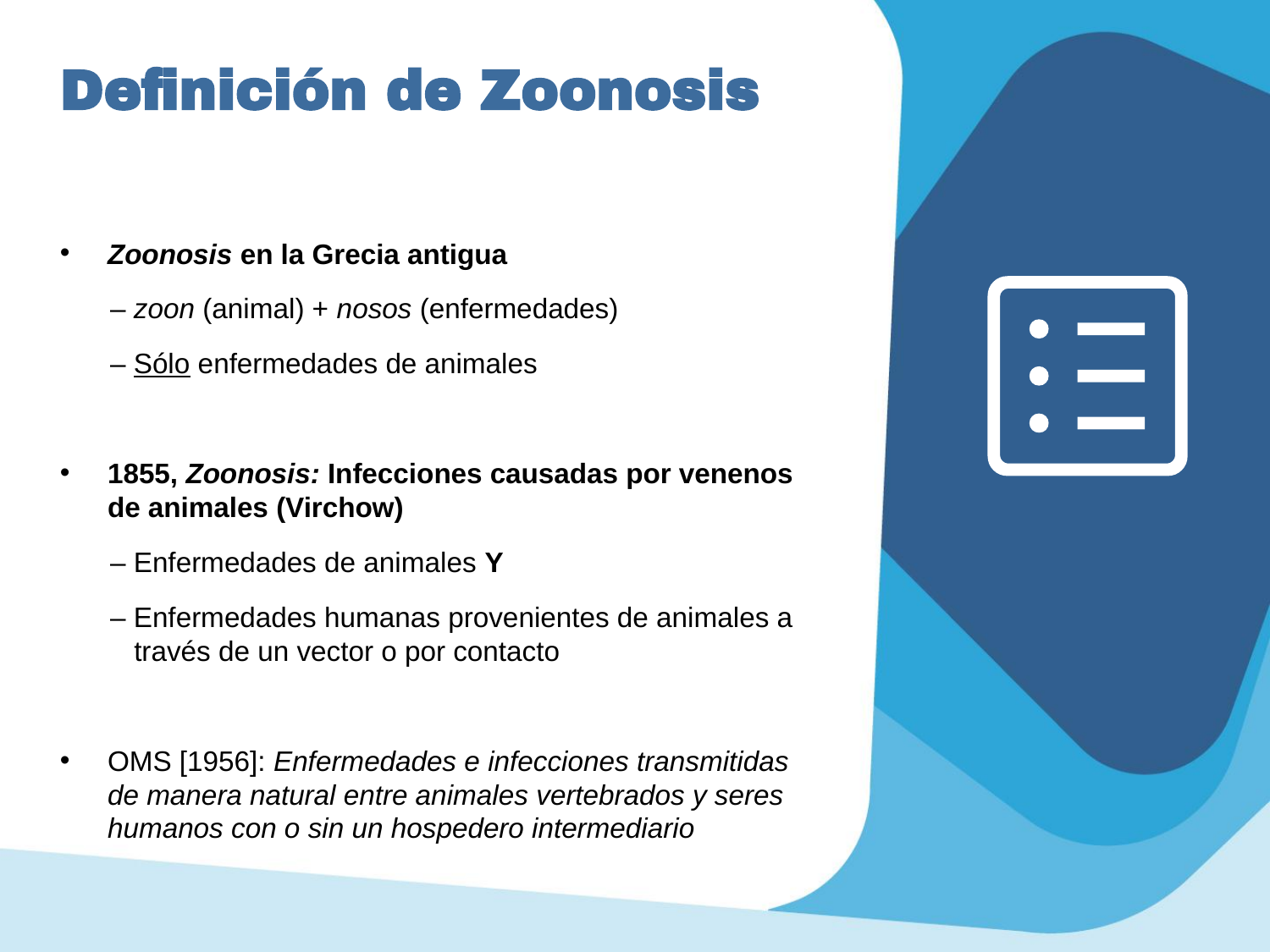

Definición de Zoonosis
Zoonosis en la Grecia antigua
– zoon (animal) + nosos (enfermedades)
– Sólo enfermedades de animales

1855, Zoonosis: Infecciones causadas por venenos de animales (Virchow)
– Enfermedades de animales Y
– Enfermedades humanas provenientes de animales a través de un vector o por contacto

OMS [1956]: Enfermedades e infecciones transmitidas de manera natural entre animales vertebrados y seres humanos con o sin un hospedero intermediario